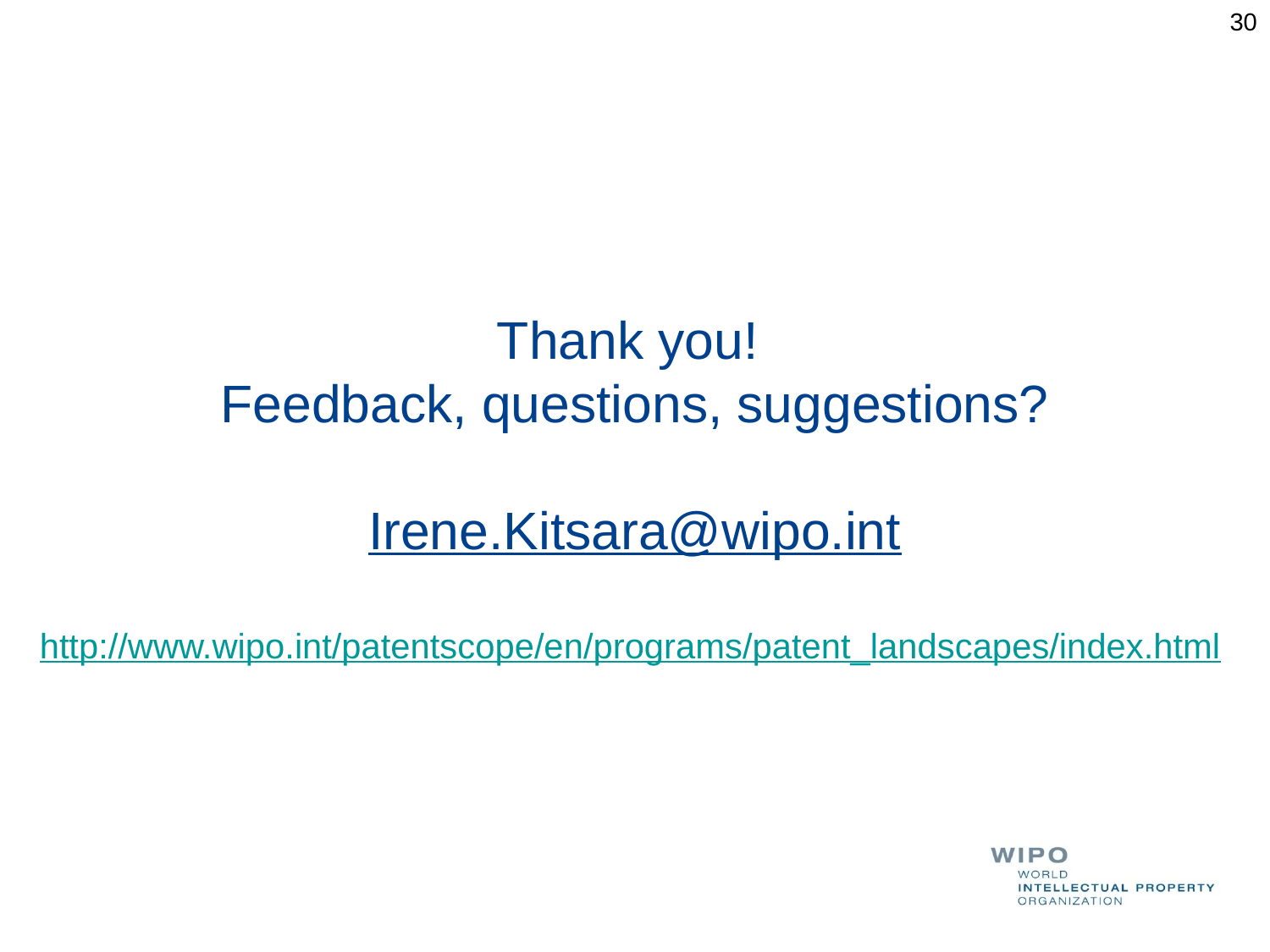

30
# Thank you! Feedback, questions, suggestions? Irene.Kitsara@wipo.int http://www.wipo.int/patentscope/en/programs/patent_landscapes/index.html